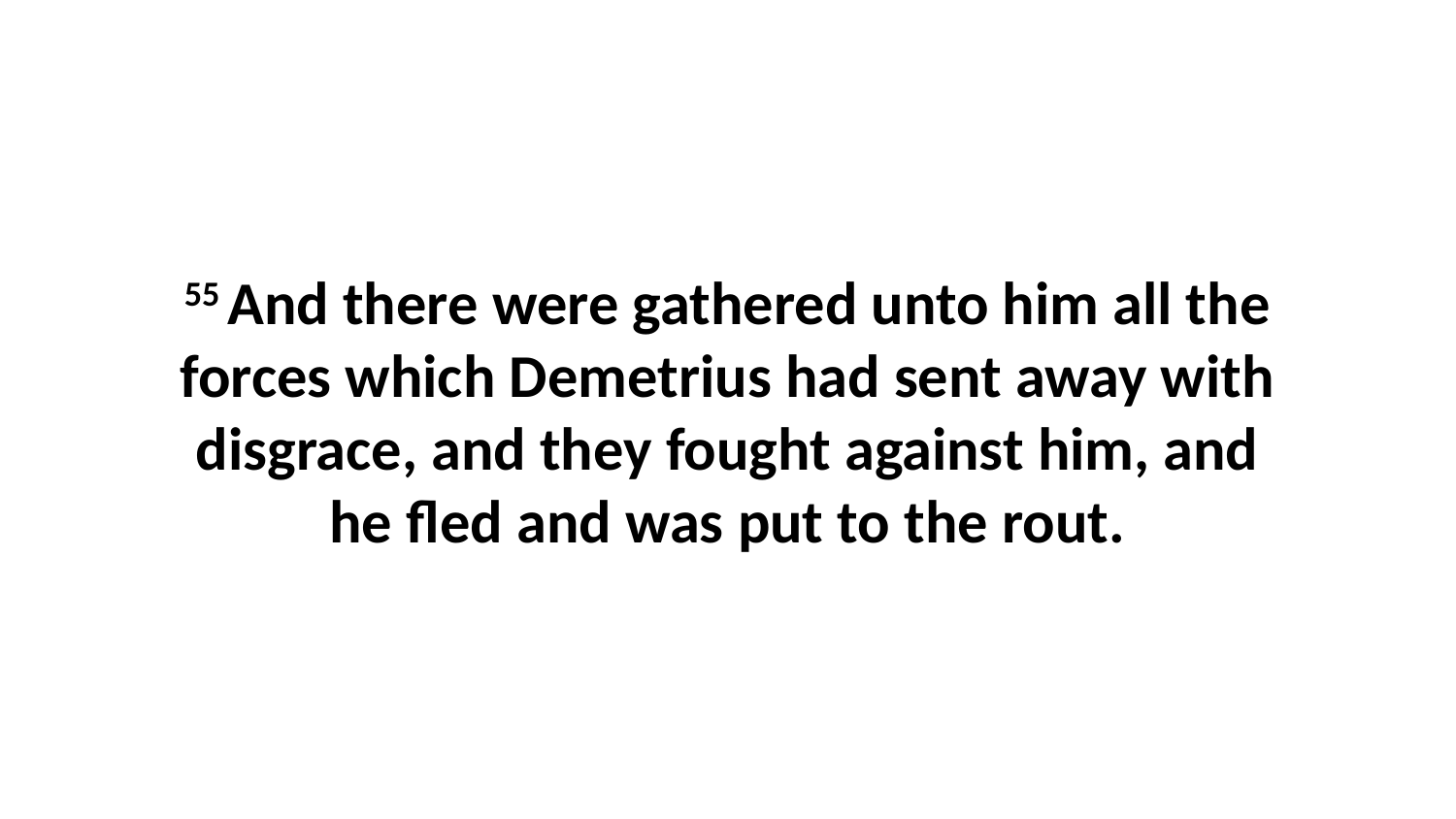

55 And there were gathered unto him all the forces which Demetrius had sent away with disgrace, and they fought against him, and he fled and was put to the rout.